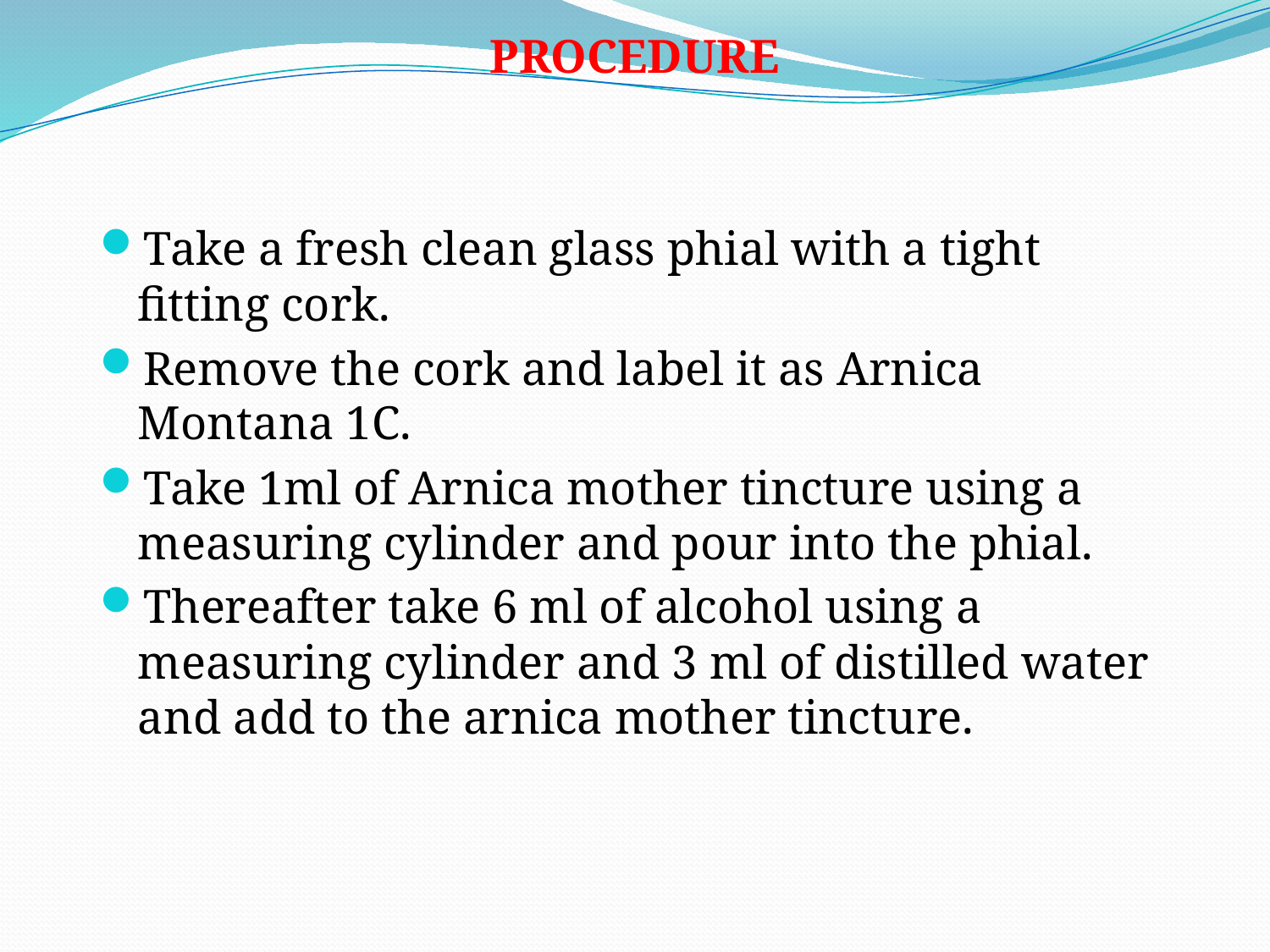

PROCEDURE

Take a fresh clean glass phial with a tight fitting cork.
Remove the cork and label it as Arnica Montana 1C.
Take 1ml of Arnica mother tincture using a measuring cylinder and pour into the phial.
Thereafter take 6 ml of alcohol using a measuring cylinder and 3 ml of distilled water and add to the arnica mother tincture.